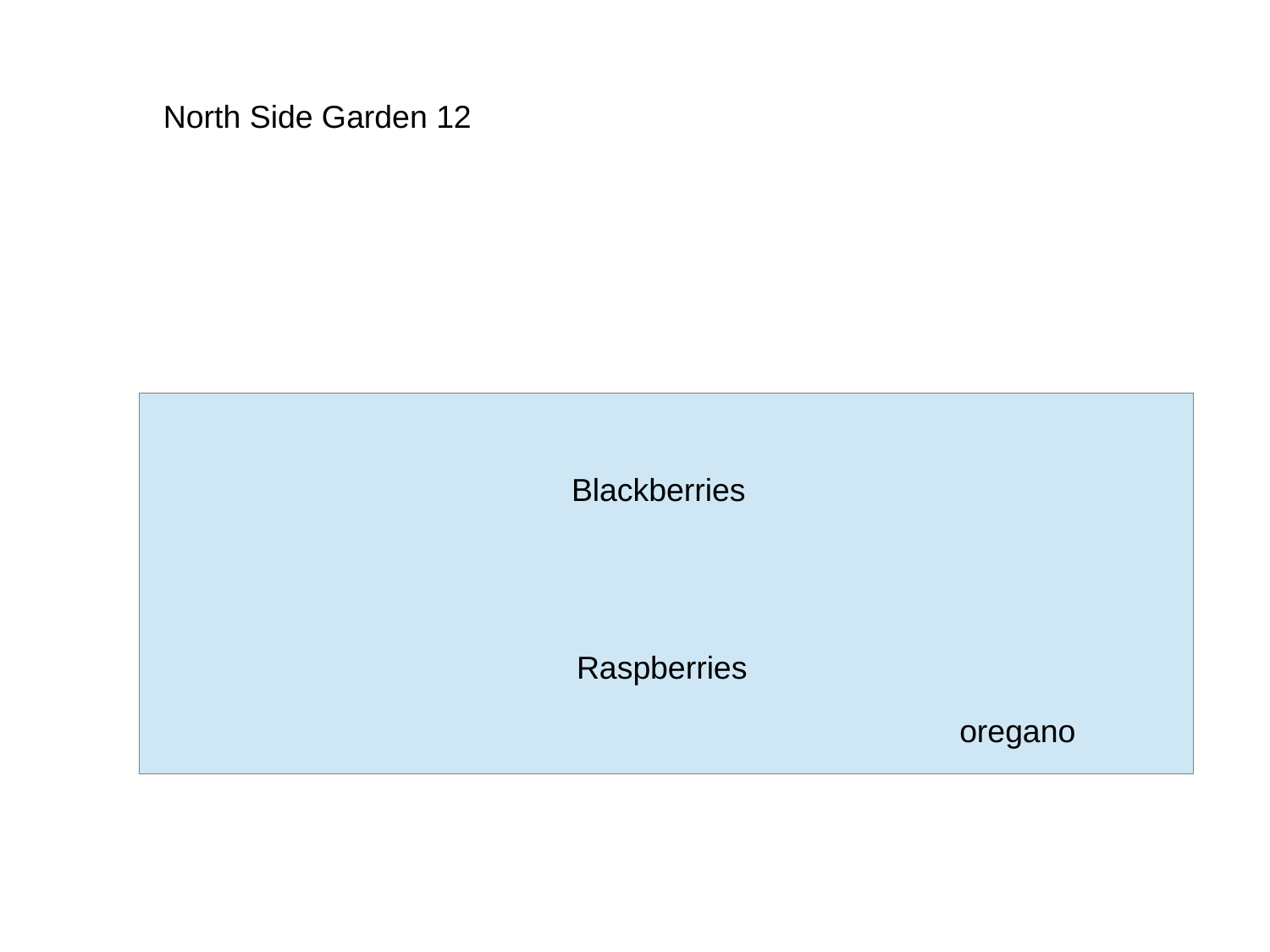

North Side Garden 12
Blackberries

Blackberries
Raspberries
oregano